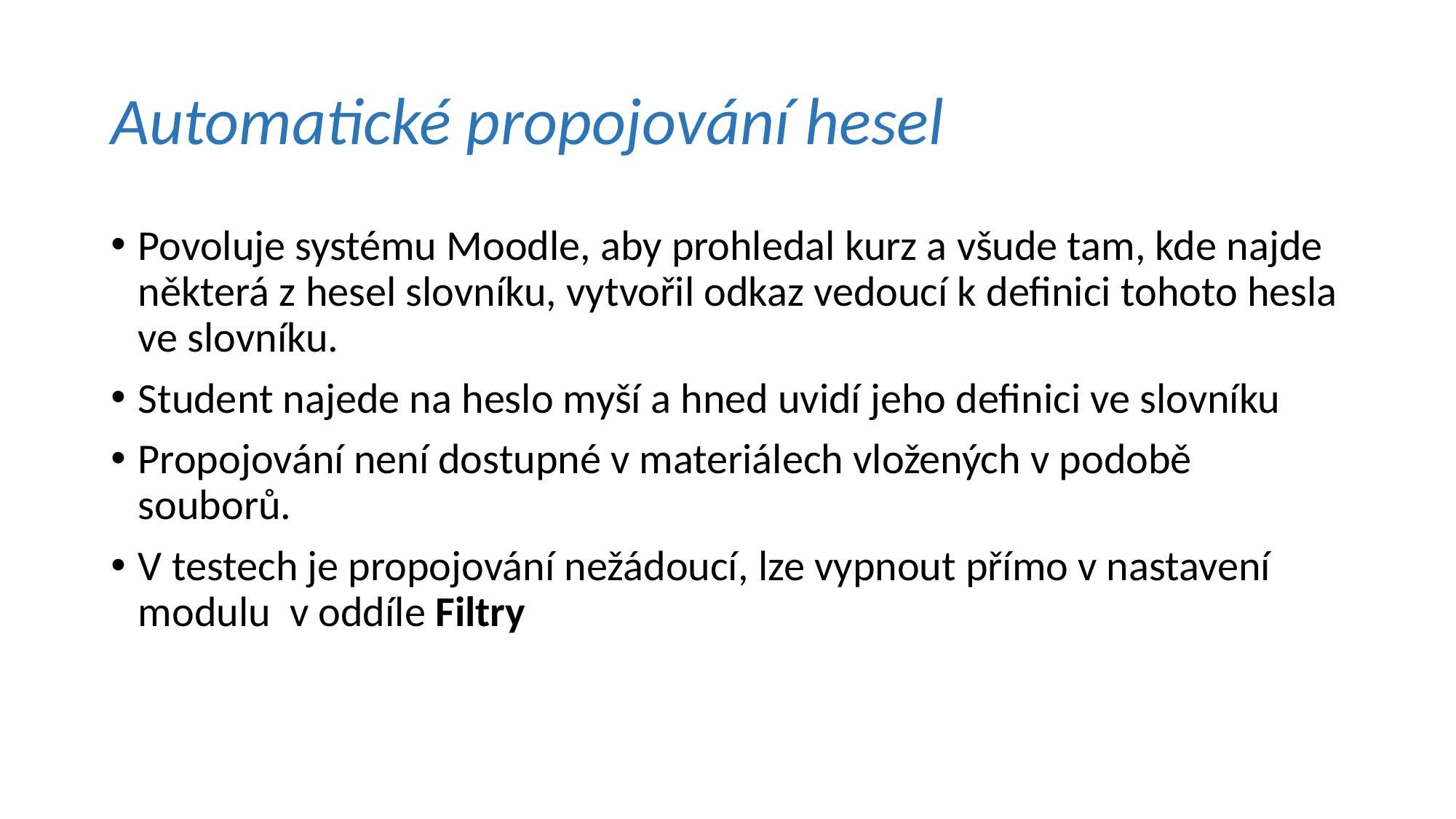

# Automatické propojování hesel
Povoluje systému Moodle, aby prohledal kurz a všude tam, kde najde některá z hesel slovníku, vytvořil odkaz vedoucí k definici tohoto hesla ve slovníku.
Student najede na heslo myší a hned uvidí jeho definici ve slovníku
Propojování není dostupné v materiálech vložených v podobě souborů.
V testech je propojování nežádoucí, lze vypnout přímo v nastavení modulu  v oddíle Filtry